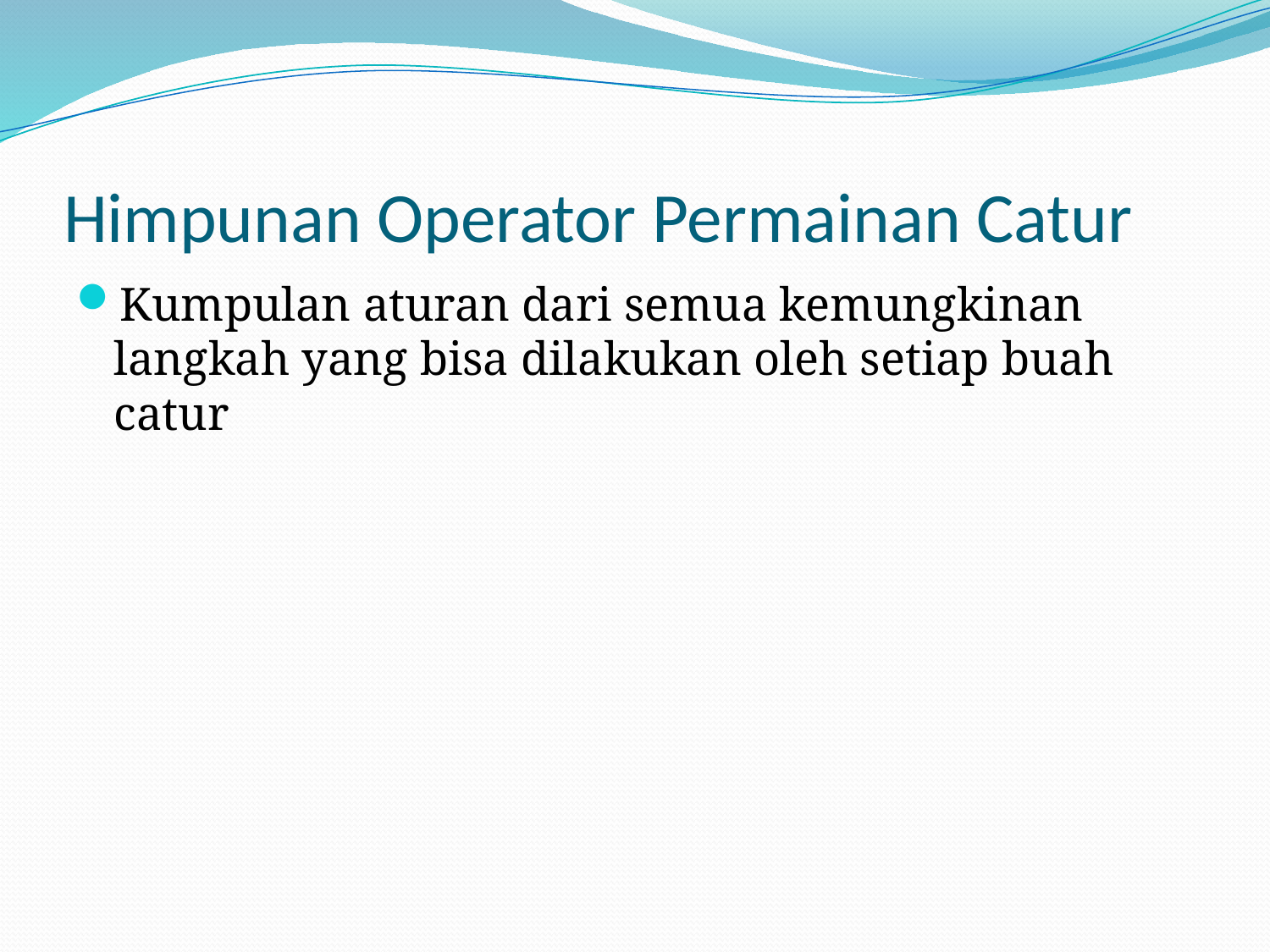

# Himpunan Operator Permainan Catur
Kumpulan aturan dari semua kemungkinan langkah yang bisa dilakukan oleh setiap buah catur